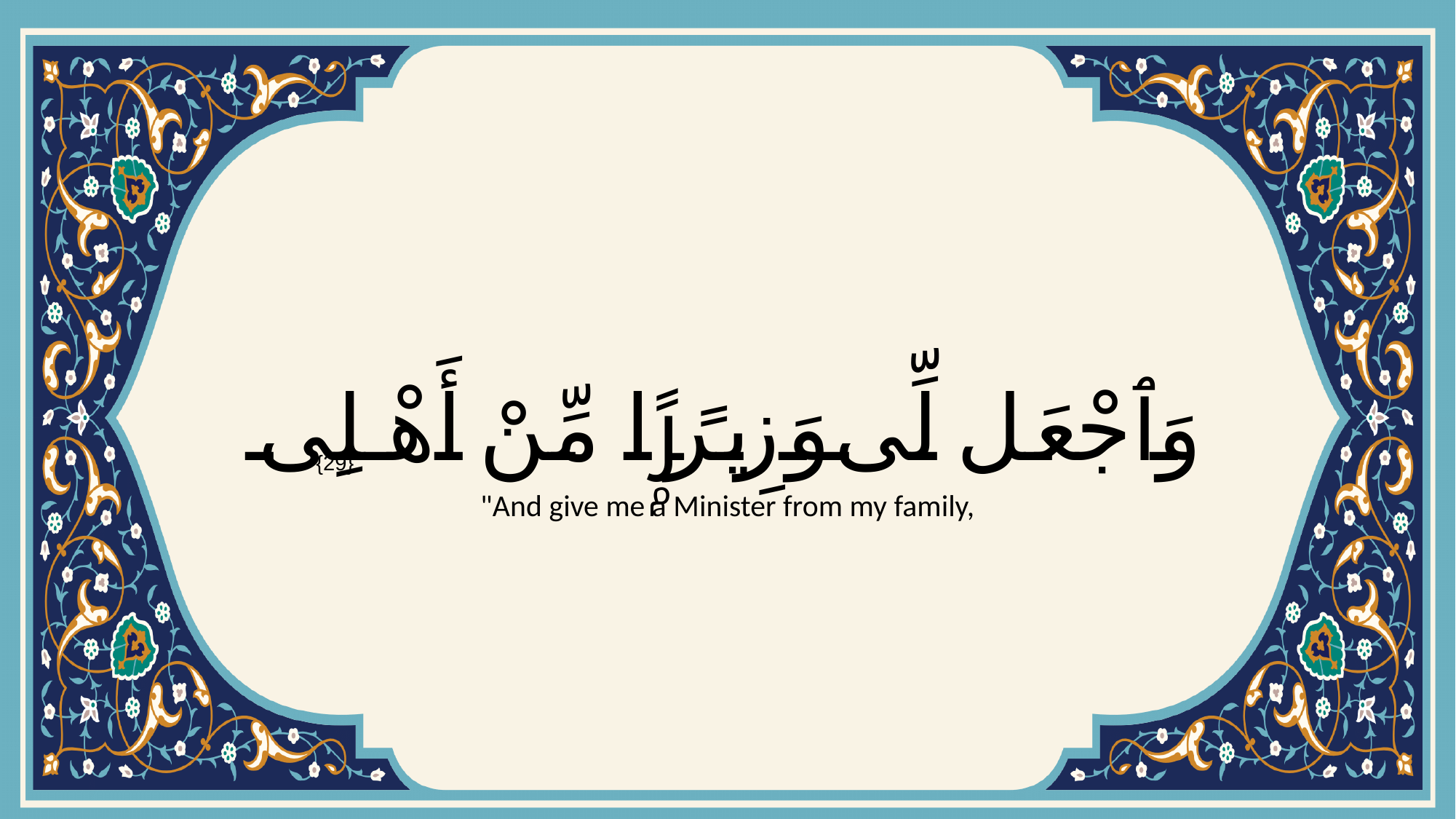

# وَٱجْعَل لِّى وَزِيرًۭا مِّنْ أَهْلِى
{29}
"And give me a Minister from my family,